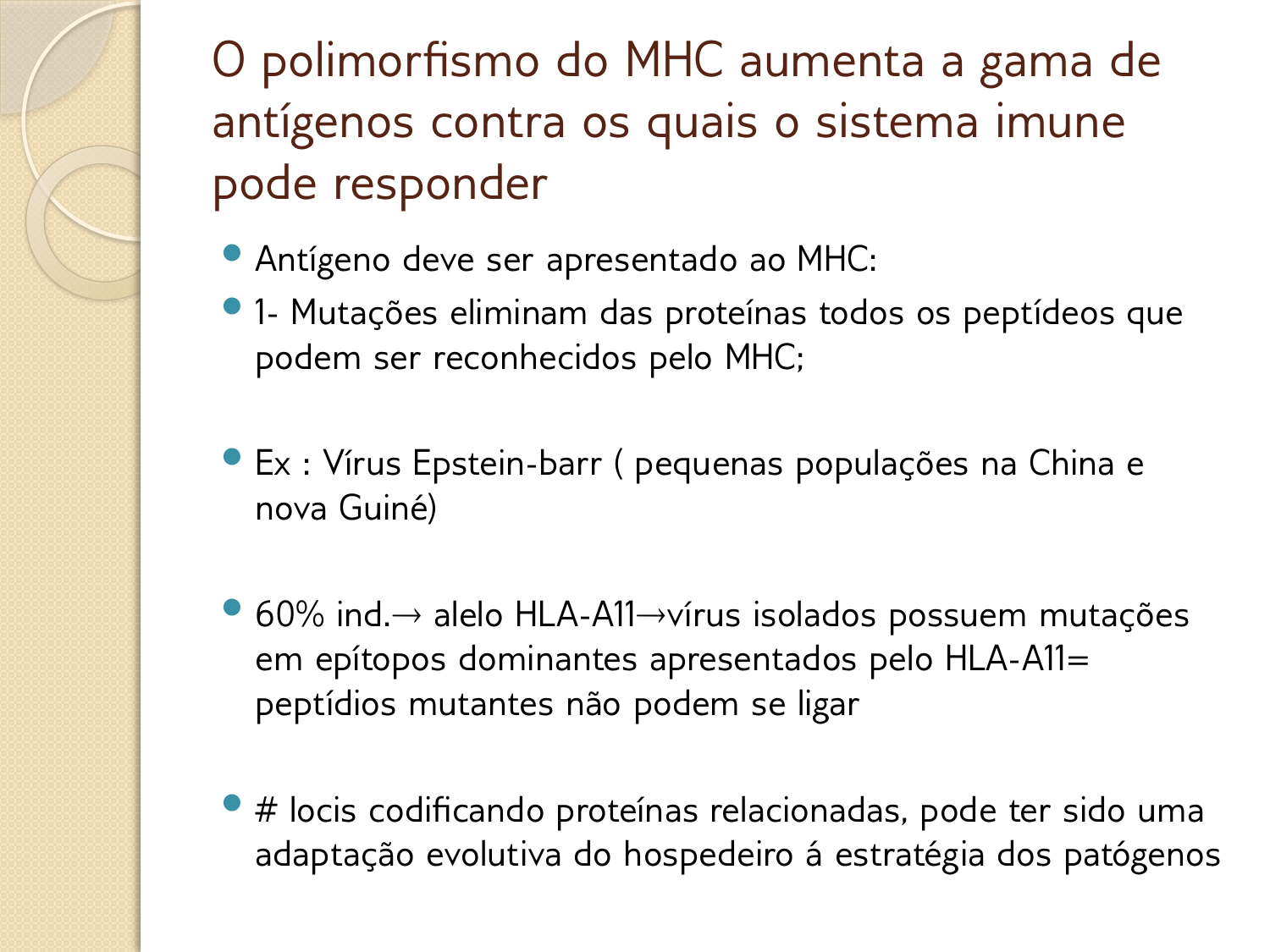

# O polimorfismo do MHC aumenta a gama de antígenos contra os quais o sistema imune pode responder
Antígeno deve ser apresentado ao MHC:
1- Mutações eliminam das proteínas todos os peptídeos que podem ser reconhecidos pelo MHC;

Ex : Vírus Epstein-barr ( pequenas populações na China e  nova Guiné)

60% ind.→ alelo HLA-A11→vírus isolados possuem mutações em epítopos dominantes apresentados pelo HLA-A11= peptídios mutantes não podem se ligar

# locis codificando proteínas relacionadas, pode ter sido uma adaptação evolutiva do hospedeiro á estratégia dos patógenos